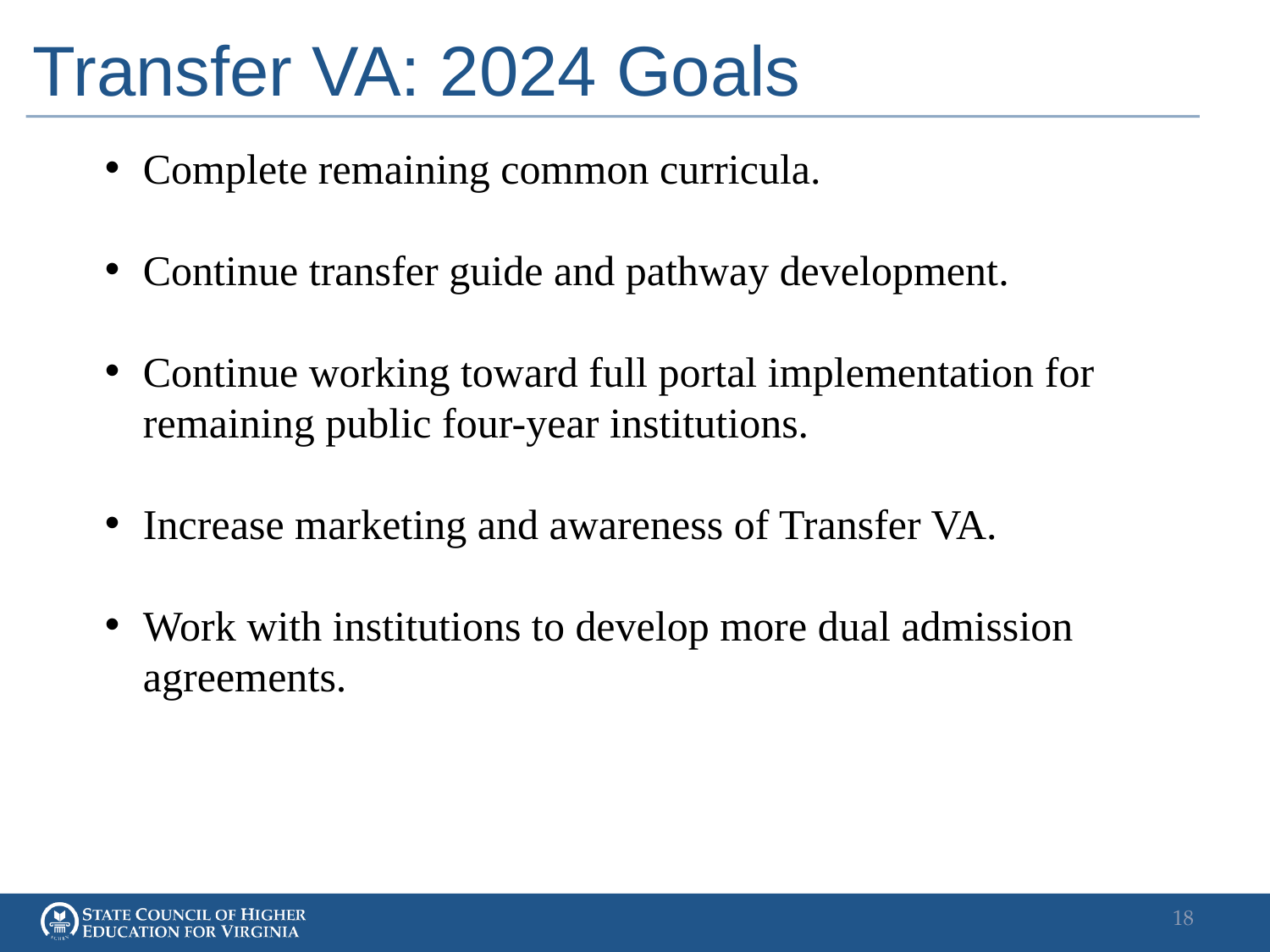

# Transfer VA: 2024 Goals
Complete remaining common curricula.

Continue transfer guide and pathway development.

Continue working toward full portal implementation for remaining public four-year institutions.

Increase marketing and awareness of Transfer VA.

Work with institutions to develop more dual admission agreements.
18